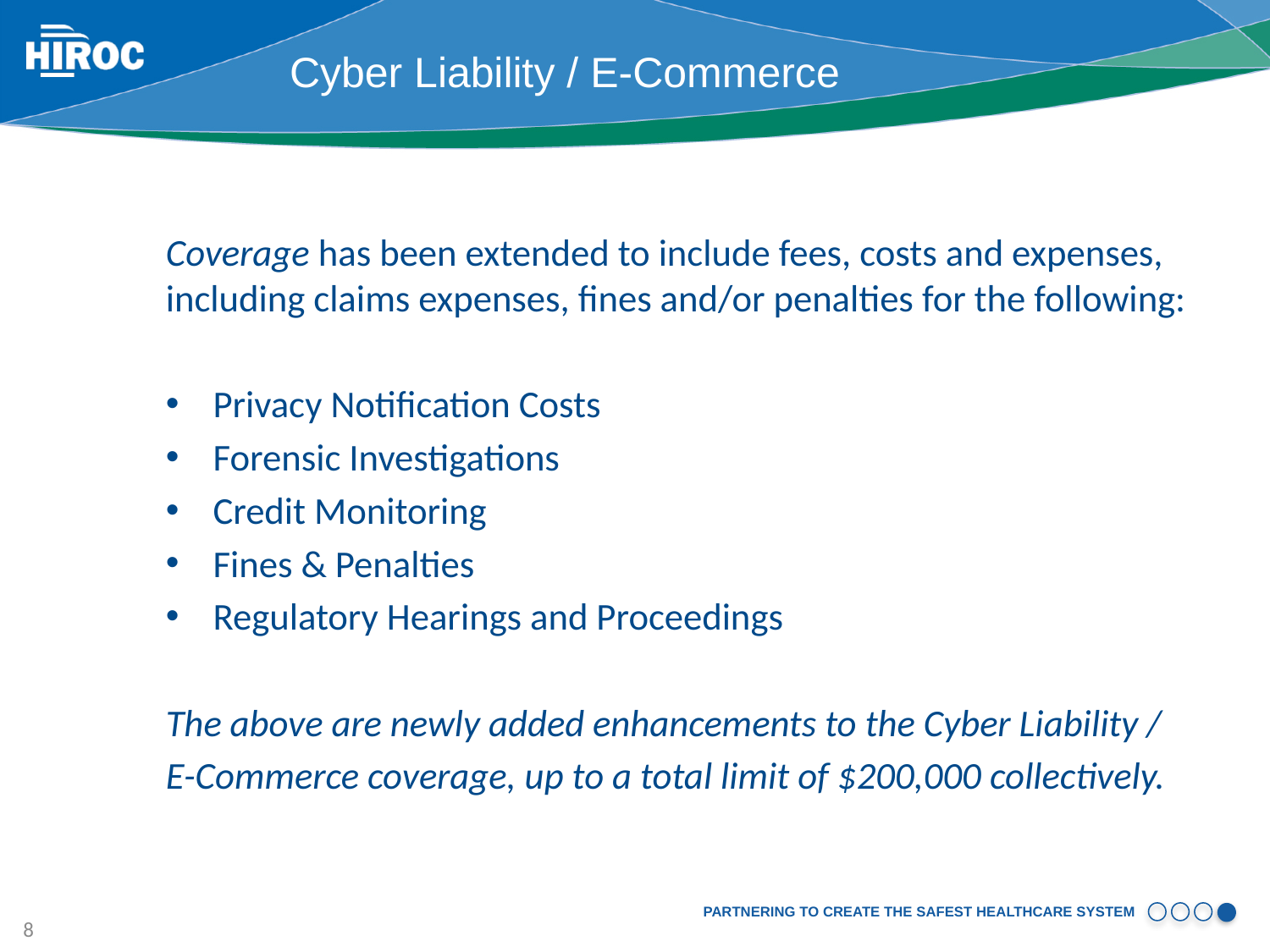

# Cyber Liability / E-Commerce
Coverage has been extended to include fees, costs and expenses, including claims expenses, fines and/or penalties for the following:

Privacy Notification Costs
Forensic Investigations
Credit Monitoring
Fines & Penalties
Regulatory Hearings and Proceedings

The above are newly added enhancements to the Cyber Liability /
E-Commerce coverage, up to a total limit of $200,000 collectively.

8